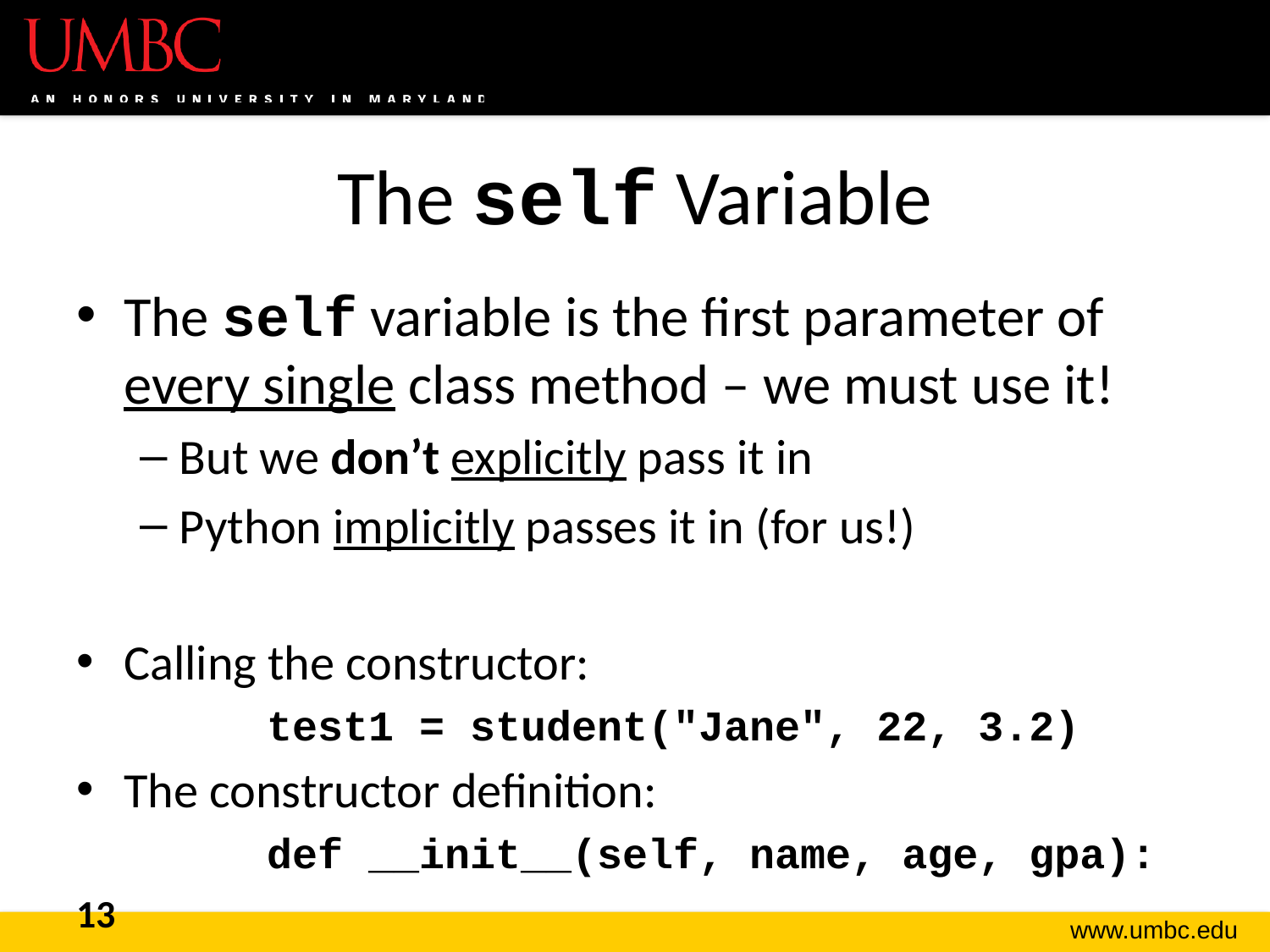

# The self Variable
The self variable is the first parameter of every single class method – we must use it!
But we don’t explicitly pass it in
Python implicitly passes it in (for us!)

Calling the constructor:
	test1 = student("Jane", 22, 3.2)
The constructor definition:
	def __init__(self, name, age, gpa):

13